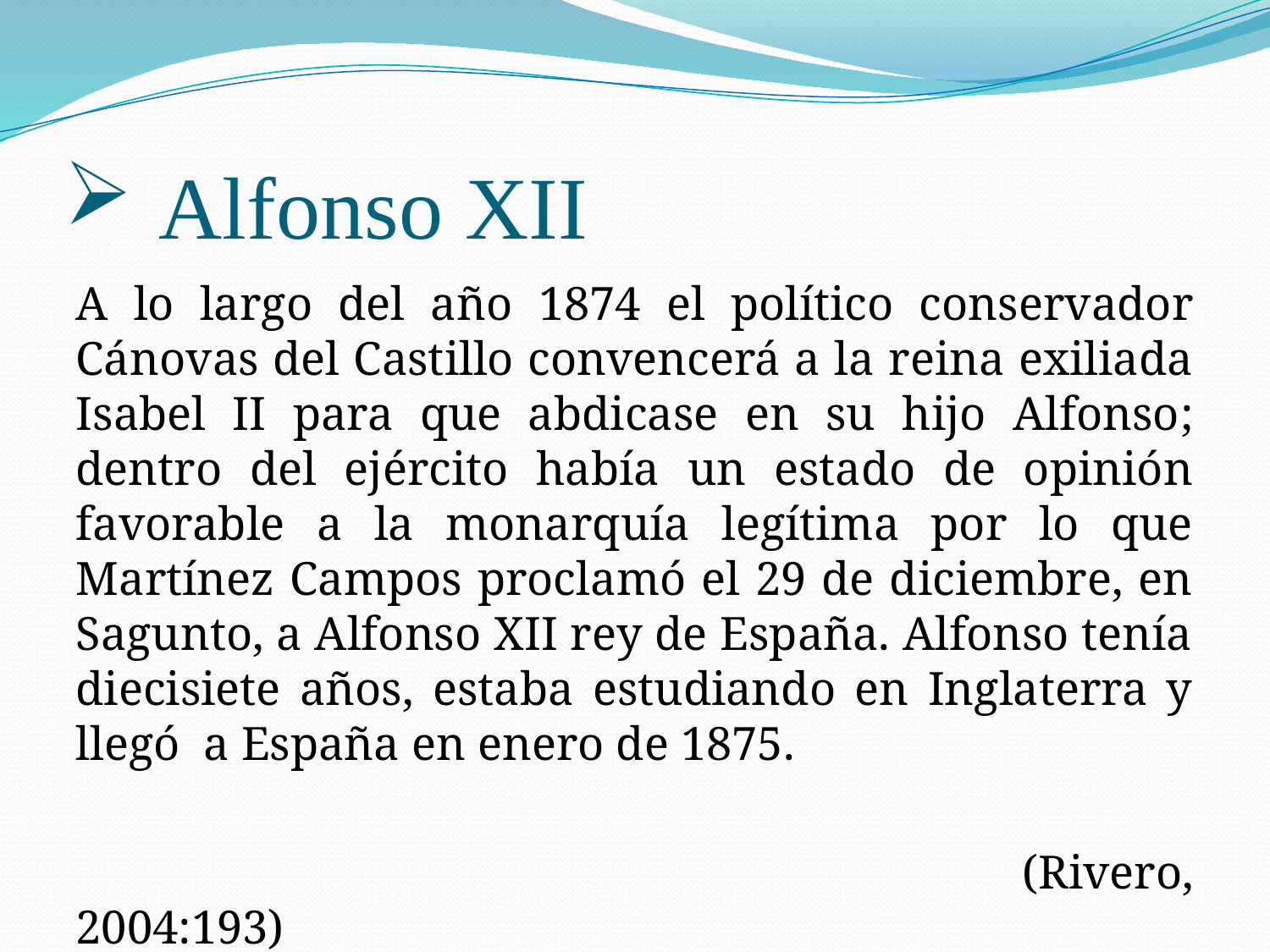

# Alfonso XII
A lo largo del año 1874 el político conservador Cánovas del Castillo convencerá a la reina exiliada Isabel II para que abdicase en su hijo Alfonso; dentro del ejército había un estado de opinión favorable a la monarquía legítima por lo que Martínez Campos proclamó el 29 de diciembre, en Sagunto, a Alfonso XII rey de España. Alfonso tenía diecisiete años, estaba estudiando en Inglaterra y llegó  a España en enero de 1875.

                                                                 (Rivero, 2004:193)